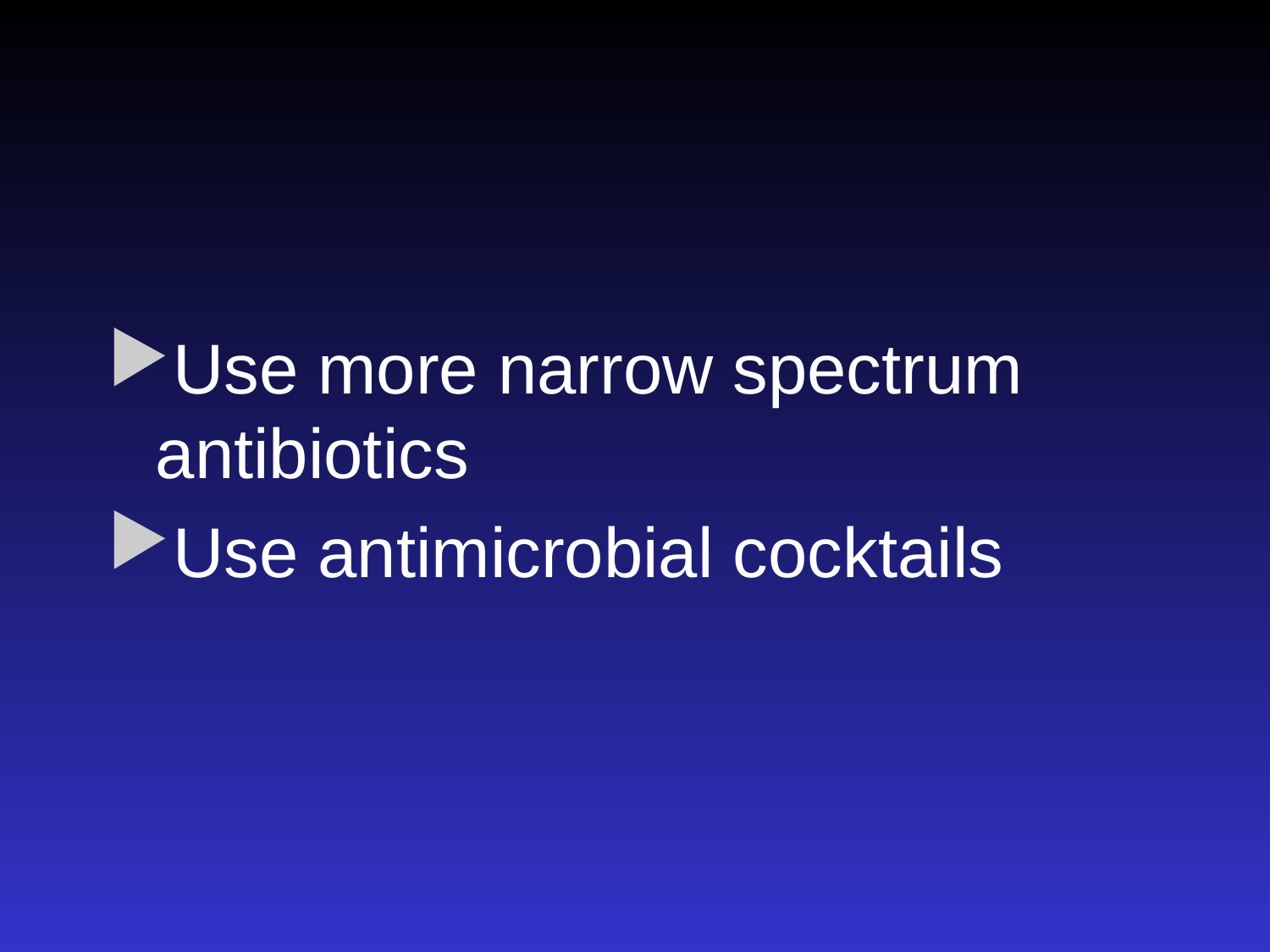

Use more narrow spectrum antibiotics
Use antimicrobial cocktails